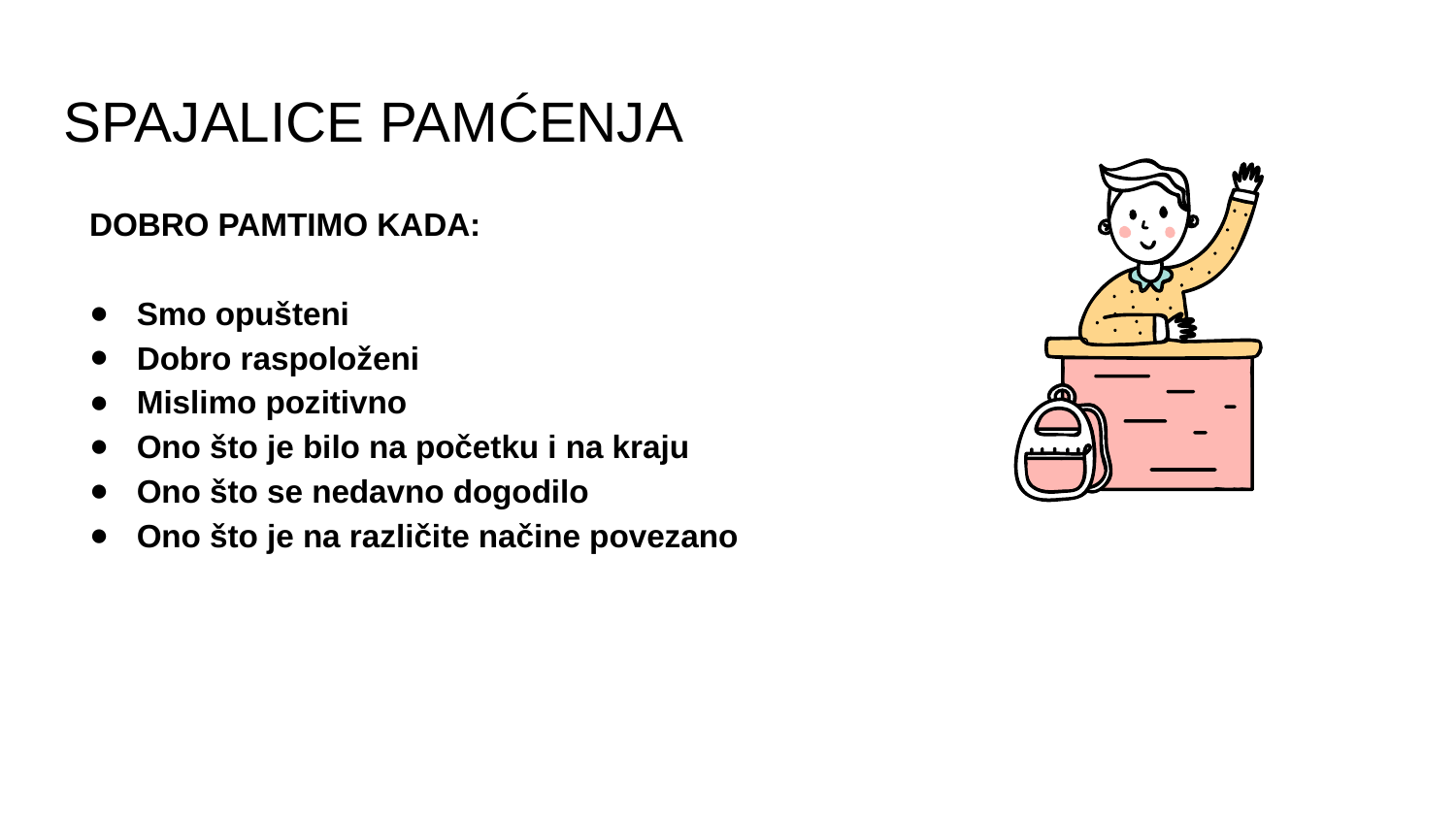

SPAJALICE PAMĆENJA

DOBRO PAMTIMO KADA:

Smo opušteni
Dobro raspoloženi
Mislimo pozitivno
Ono što je bilo na početku i na kraju
Ono što se nedavno dogodilo
Ono što je na različite načine povezano